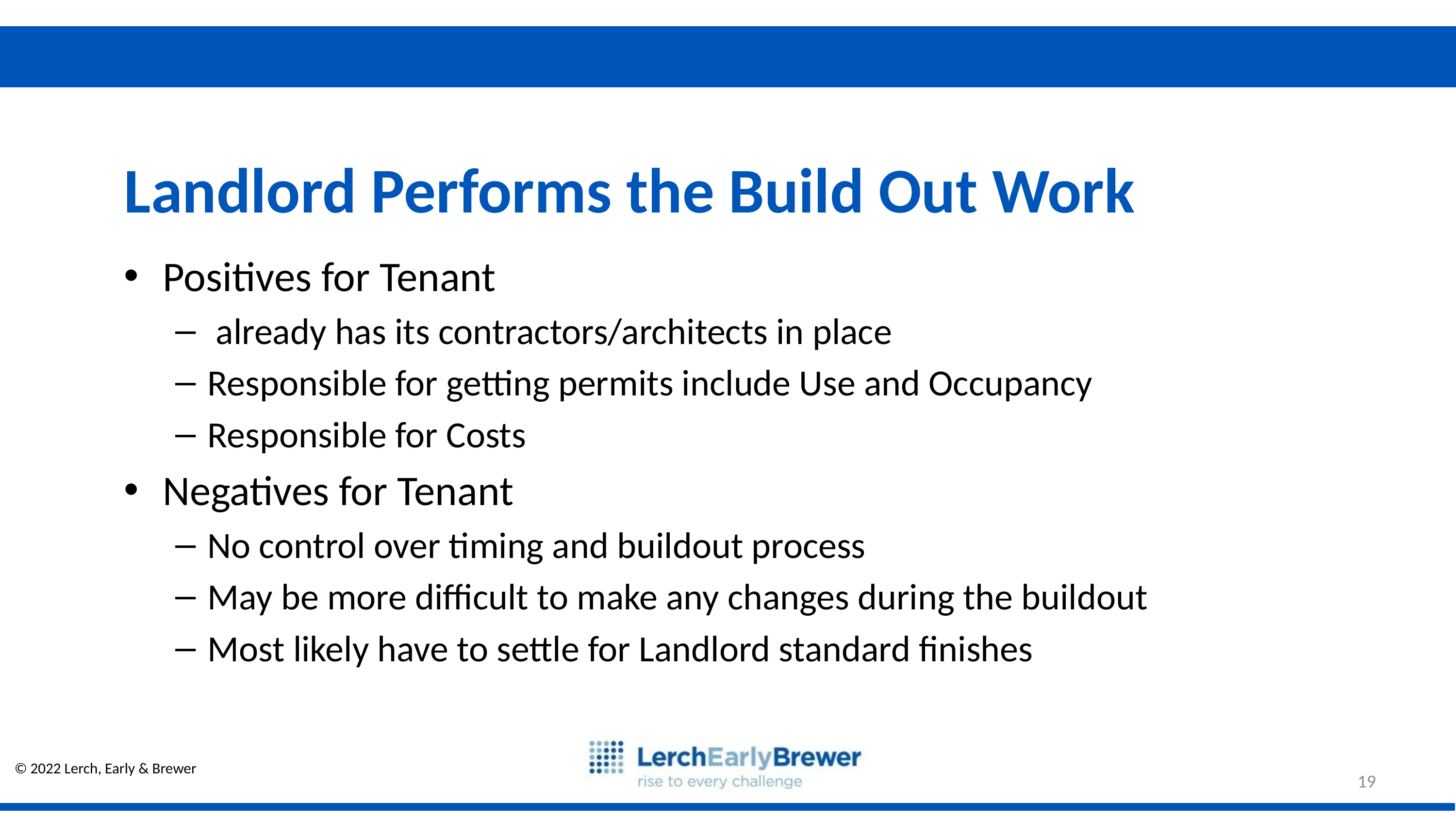

Landlord Performs the Build Out Work
Positives for Tenant
 already has its contractors/architects in place
Responsible for getting permits include Use and Occupancy
Responsible for Costs
Negatives for Tenant
No control over timing and buildout process
May be more difficult to make any changes during the buildout
Most likely have to settle for Landlord standard finishes
19